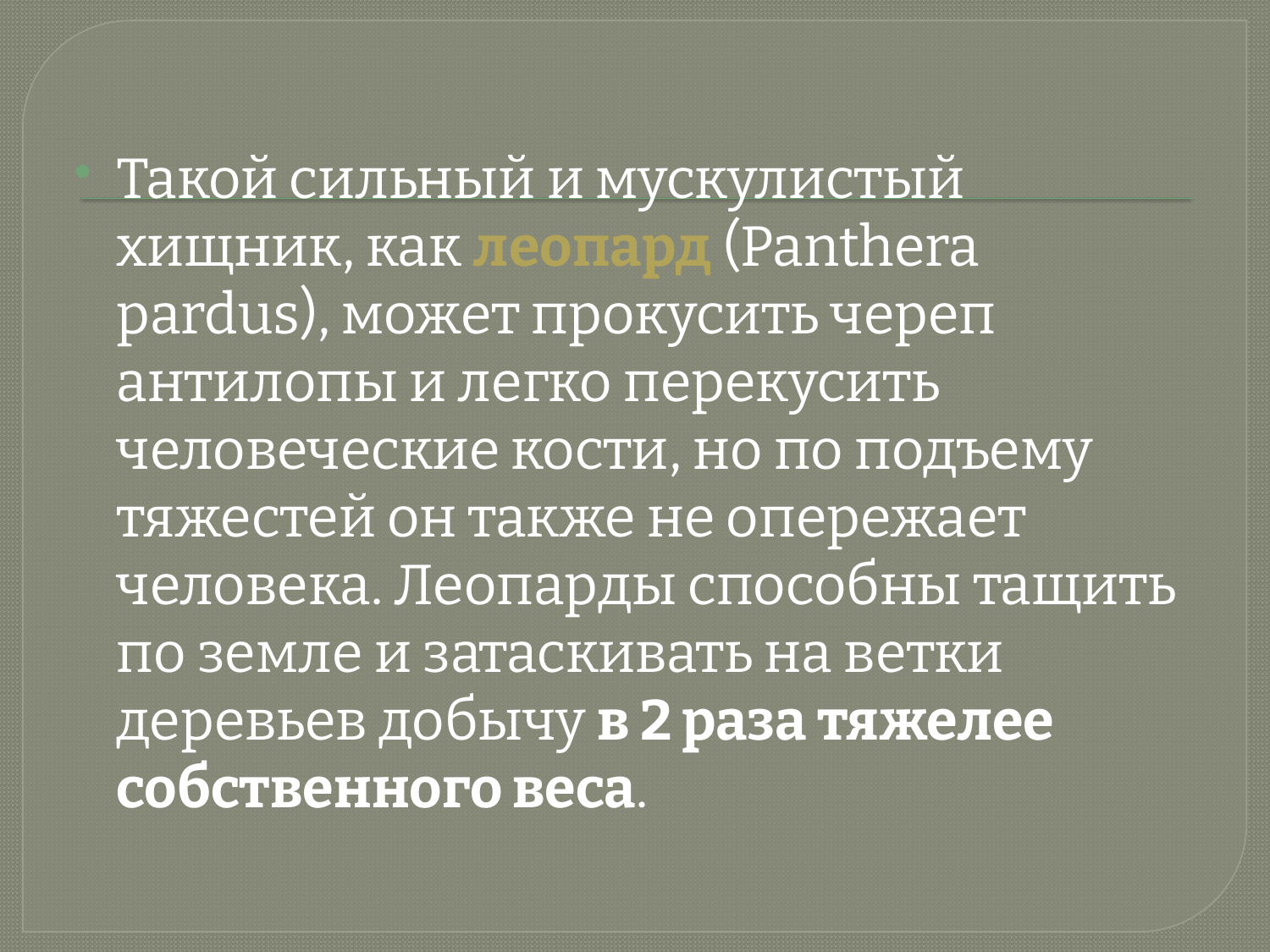

Такой сильный и мускулистый хищник, как леопард (Panthera pardus), может прокусить череп антилопы и легко перекусить человеческие кости, но по подъему тяжестей он также не опережает человека. Леопарды способны тащить по земле и затаскивать на ветки деревьев добычу в 2 раза тяжелее собственного веса.